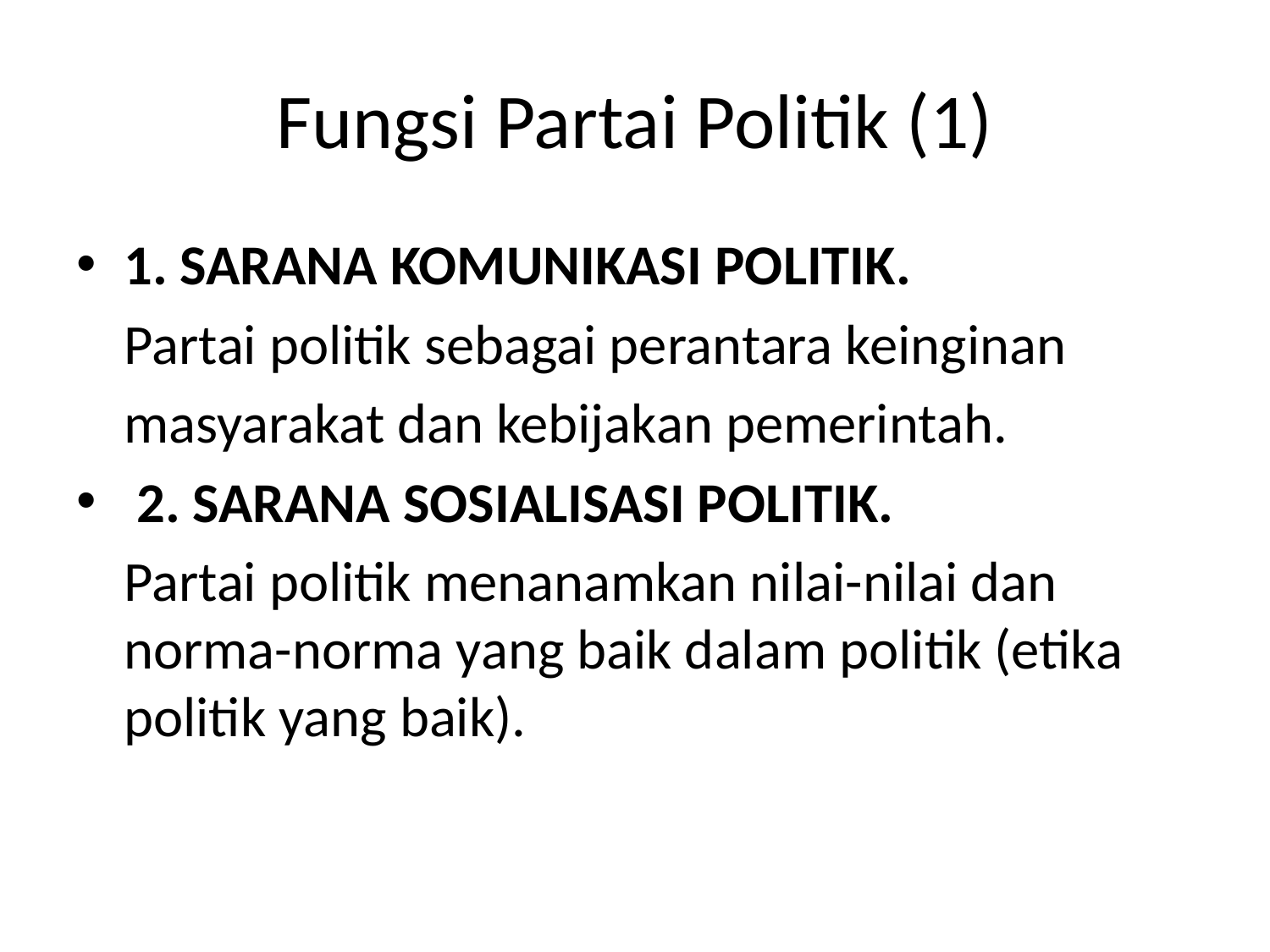

# Fungsi Partai Politik (1)
1. SARANA KOMUNIKASI POLITIK.
	Partai politik sebagai perantara keinginan
	masyarakat dan kebijakan pemerintah.
 2. SARANA SOSIALISASI POLITIK.
	Partai politik menanamkan nilai-nilai dan norma-norma yang baik dalam politik (etika politik yang baik).